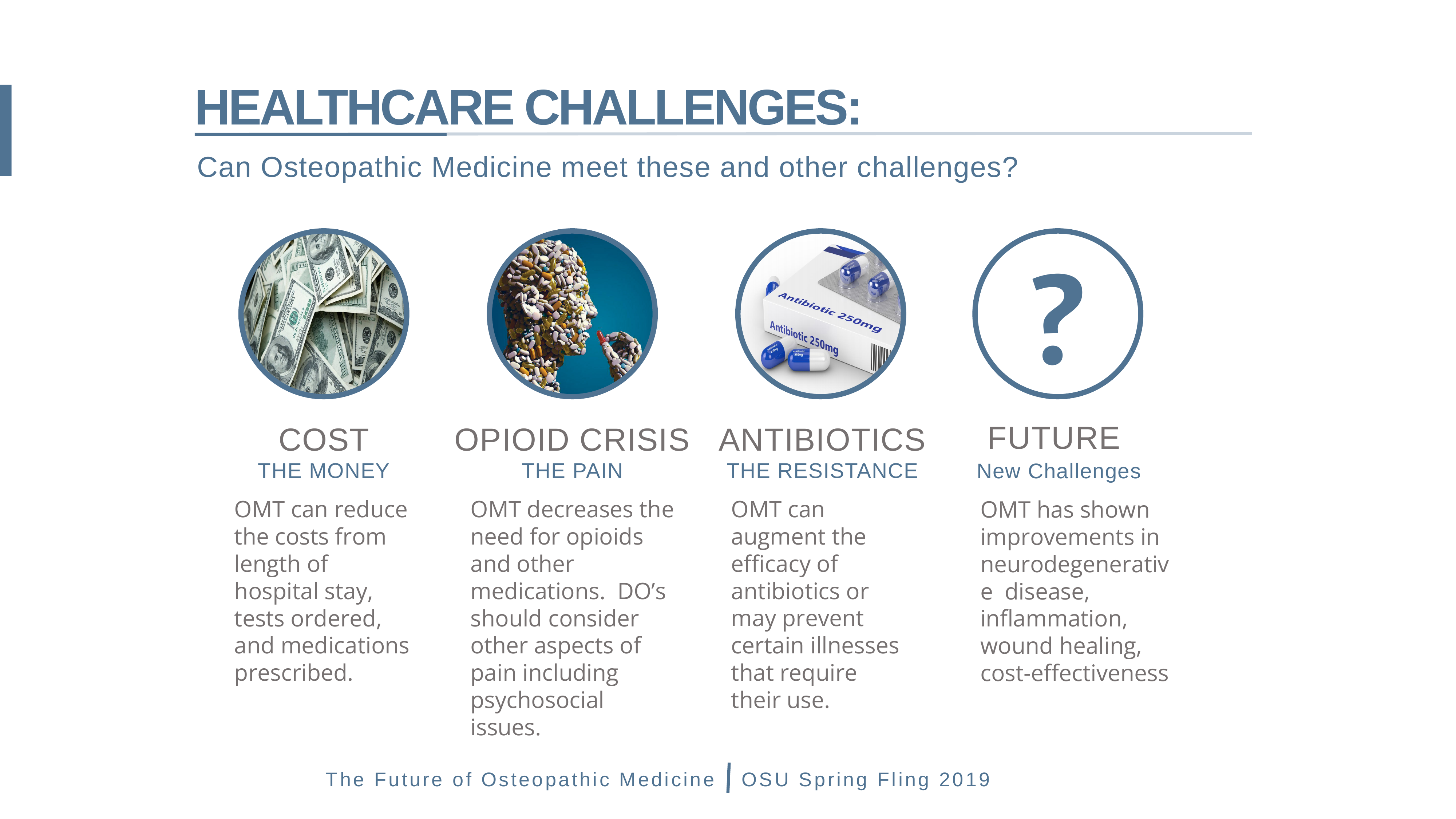

HEALTHCARE CHALLENGES:

Can Osteopathic Medicine meet these and other challenges?

?
FUTURE
COST
OPIOID CRISIS
ANTIBIOTICS
THE MONEY
THE PAIN
THE RESISTANCE
New Challenges
OMT can reduce the costs from length of hospital stay, tests ordered, and medications prescribed.
OMT decreases the need for opioids and other medications.  DO’s should consider other aspects of pain including psychosocial issues.
OMT can augment the efficacy of antibiotics or may prevent certain illnesses that require their use.
OMT has shown improvements in neurodegenerative  disease, inflammation, wound healing, cost-effectiveness
The Future of Osteopathic Medicine
OSU Spring Fling 2019